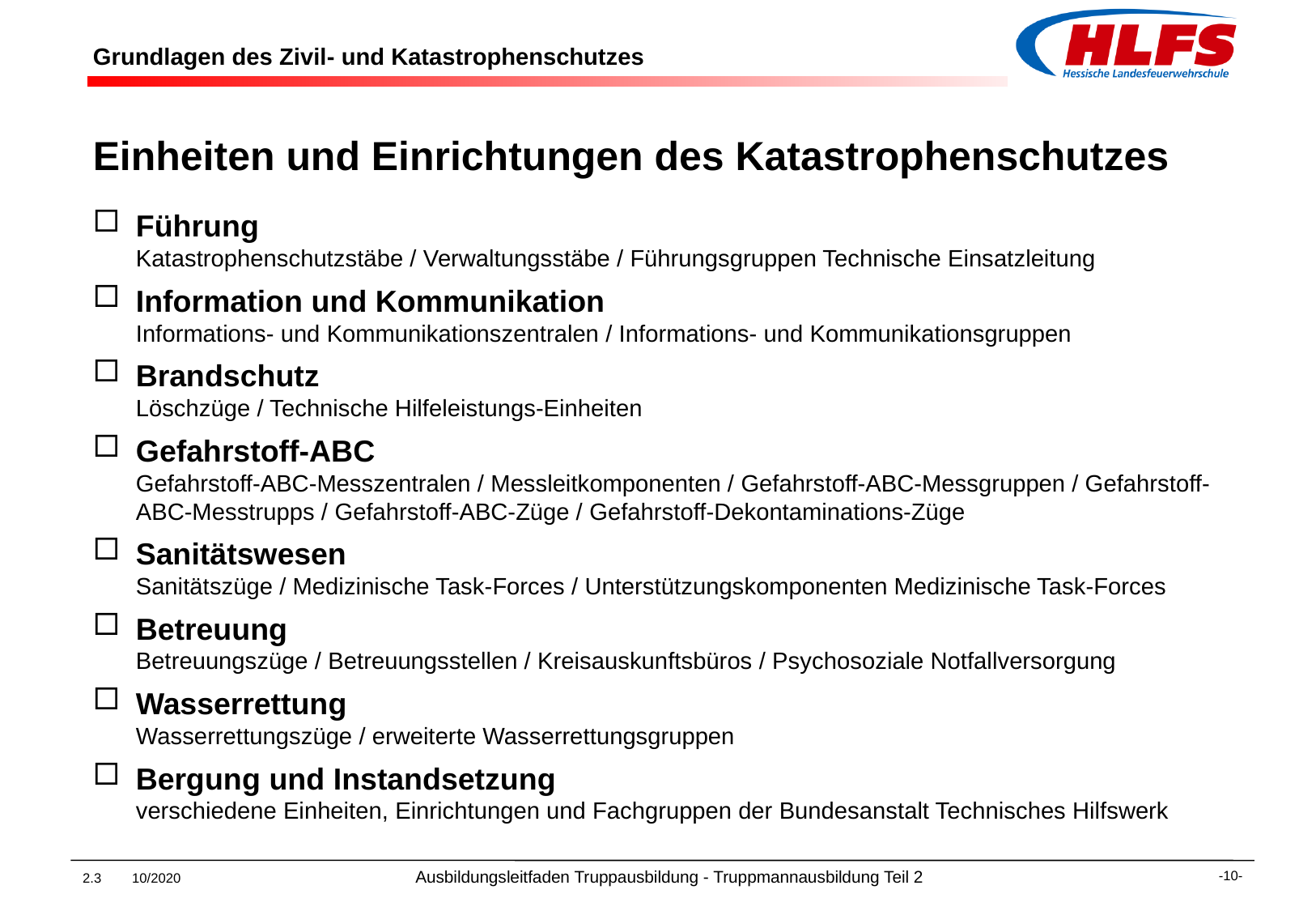

# Grundlagen des Zivil- und Katastrophenschutzes
Einheiten und Einrichtungen des Katastrophenschutzes

Führung
Katastrophenschutzstäbe / Verwaltungsstäbe / Führungsgruppen Technische Einsatzleitung
Information und Kommunikation
Informations- und Kommunikationszentralen / Informations- und Kommunikationsgruppen
Brandschutz
Löschzüge / Technische Hilfeleistungs-Einheiten
Gefahrstoff-ABC
Gefahrstoff-ABC-Messzentralen / Messleitkomponenten / Gefahrstoff-ABC-Messgruppen / Gefahrstoff-ABC-Messtrupps / Gefahrstoff-ABC-Züge / Gefahrstoff-Dekontaminations-Züge
Sanitätswesen
Sanitätszüge / Medizinische Task-Forces / Unterstützungskomponenten Medizinische Task-Forces
Betreuung
Betreuungszüge / Betreuungsstellen / Kreisauskunftsbüros / Psychosoziale Notfallversorgung
Wasserrettung
Wasserrettungszüge / erweiterte Wasserrettungsgruppen
Bergung und Instandsetzung
verschiedene Einheiten, Einrichtungen und Fachgruppen der Bundesanstalt Technisches Hilfswerk
2.3        10/2020                                                             Ausbildungsleitfaden Truppausbildung - Truppmannausbildung Teil 2
-10-